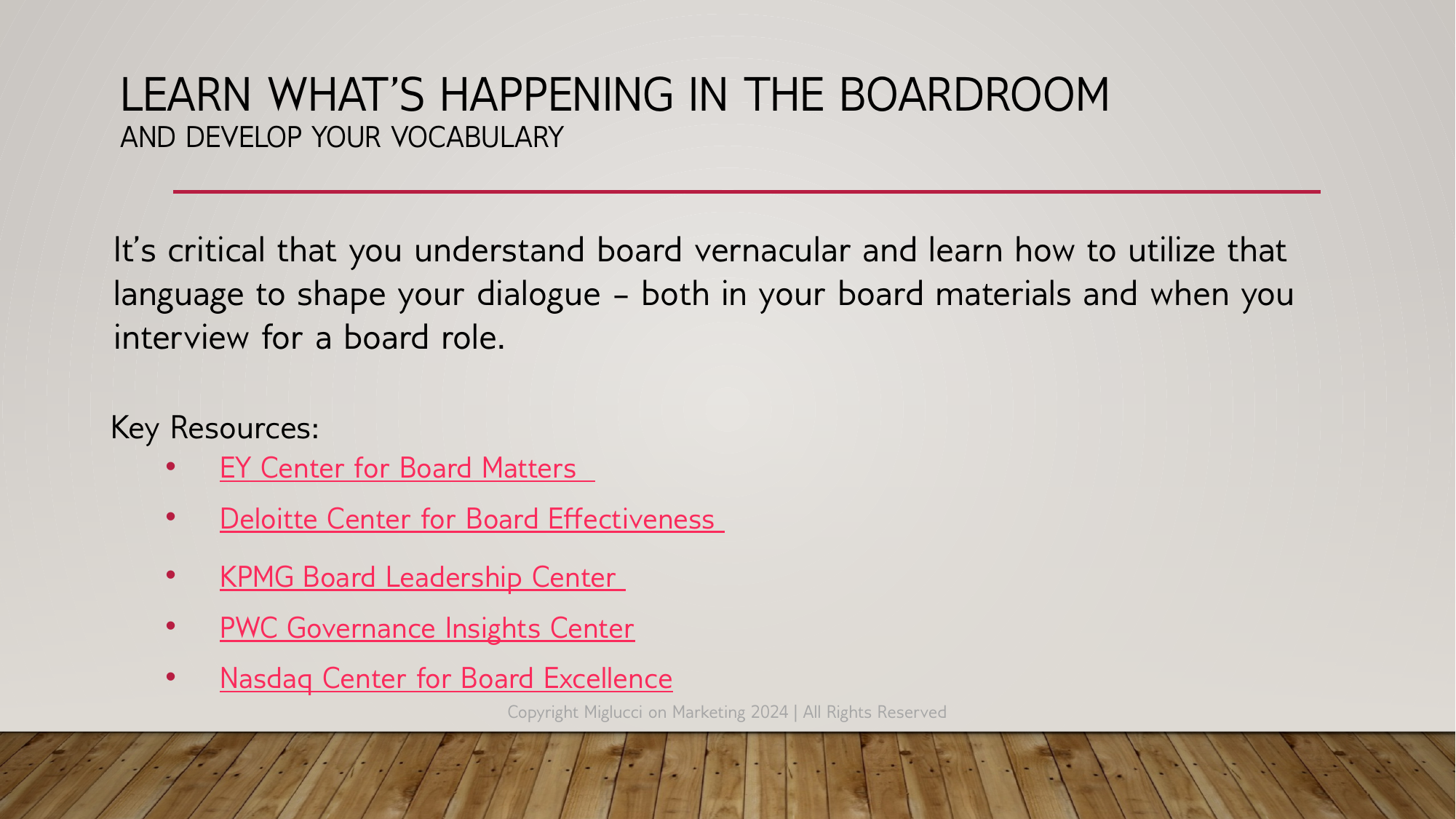

# Learn What’s Happening in the Boardroom and Develop Your Vocabulary
It’s critical that you understand board vernacular and learn how to utilize that language to shape your dialogue – both in your board materials and when you interview for a board role.

Key Resources:
EY Center for Board Matters
Deloitte Center for Board Effectiveness
KPMG Board Leadership Center
PWC Governance Insights Center
Nasdaq Center for Board Excellence